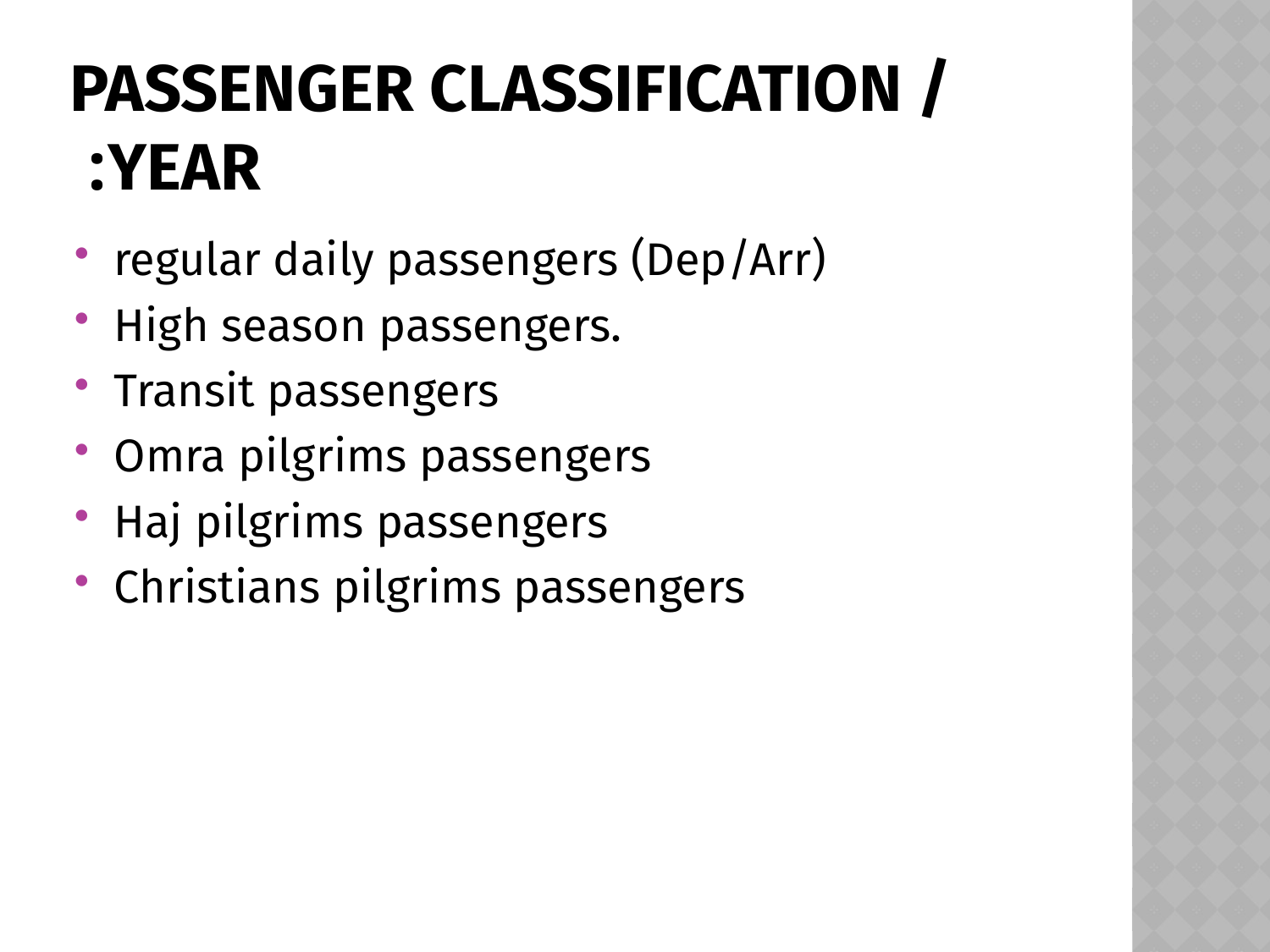

# Passenger classification / year:
regular daily passengers (Dep/Arr)
High season passengers.
Transit passengers
Omra pilgrims passengers
Haj pilgrims passengers
Christians pilgrims passengers